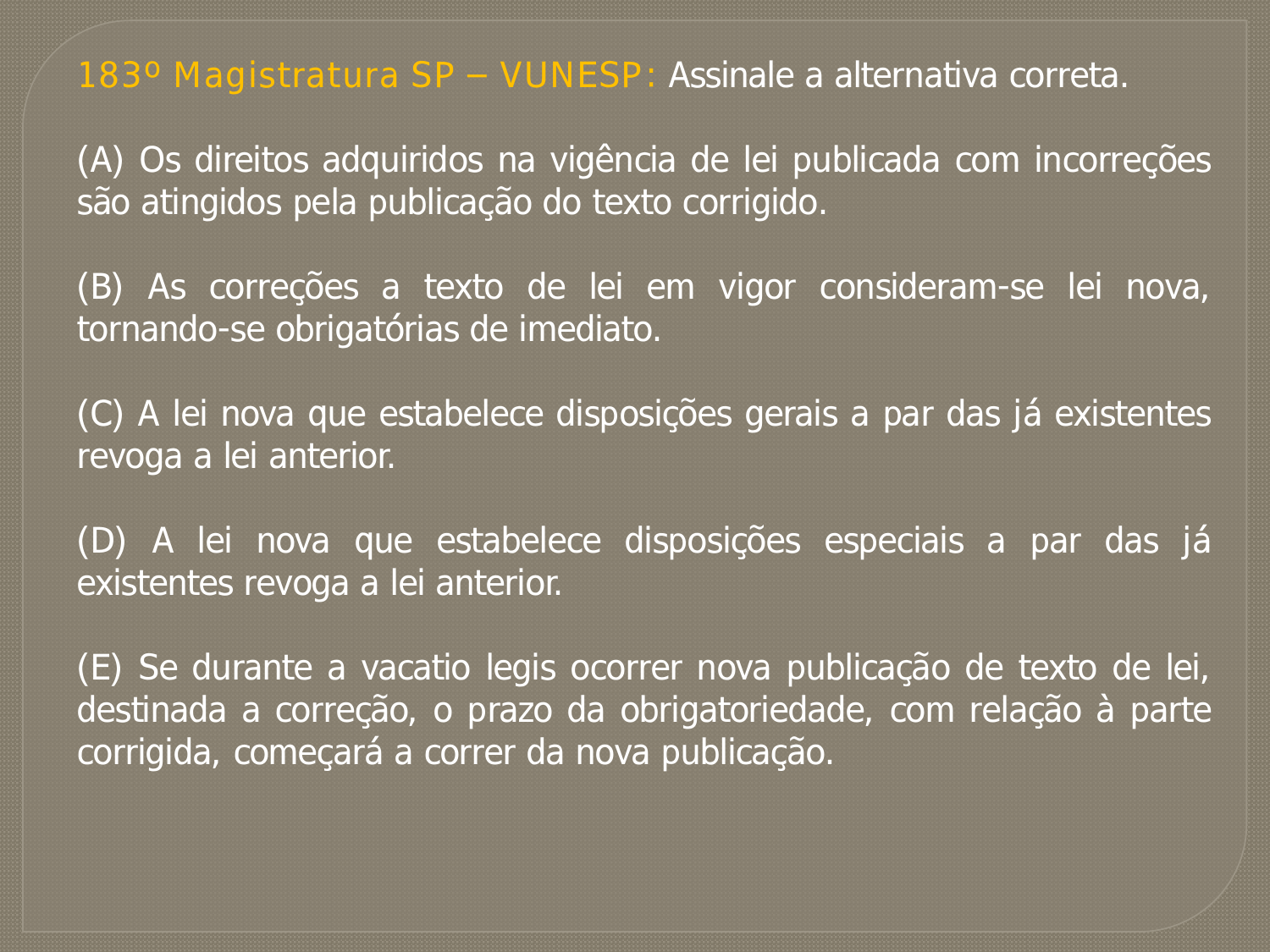

183º Magistratura SP – VUNESP: Assinale a alternativa correta.

(A) Os direitos adquiridos na vigência de lei publicada com incorreções são atingidos pela publicação do texto corrigido.

(B) As correções a texto de lei em vigor consideram-se lei nova, tornando-se obrigatórias de imediato.

(C) A lei nova que estabelece disposições gerais a par das já existentes revoga a lei anterior.

(D) A lei nova que estabelece disposições especiais a par das já existentes revoga a lei anterior.

(E) Se durante a vacatio legis ocorrer nova publicação de texto de lei, destinada a correção, o prazo da obrigatoriedade, com relação à parte corrigida, começará a correr da nova publicação.